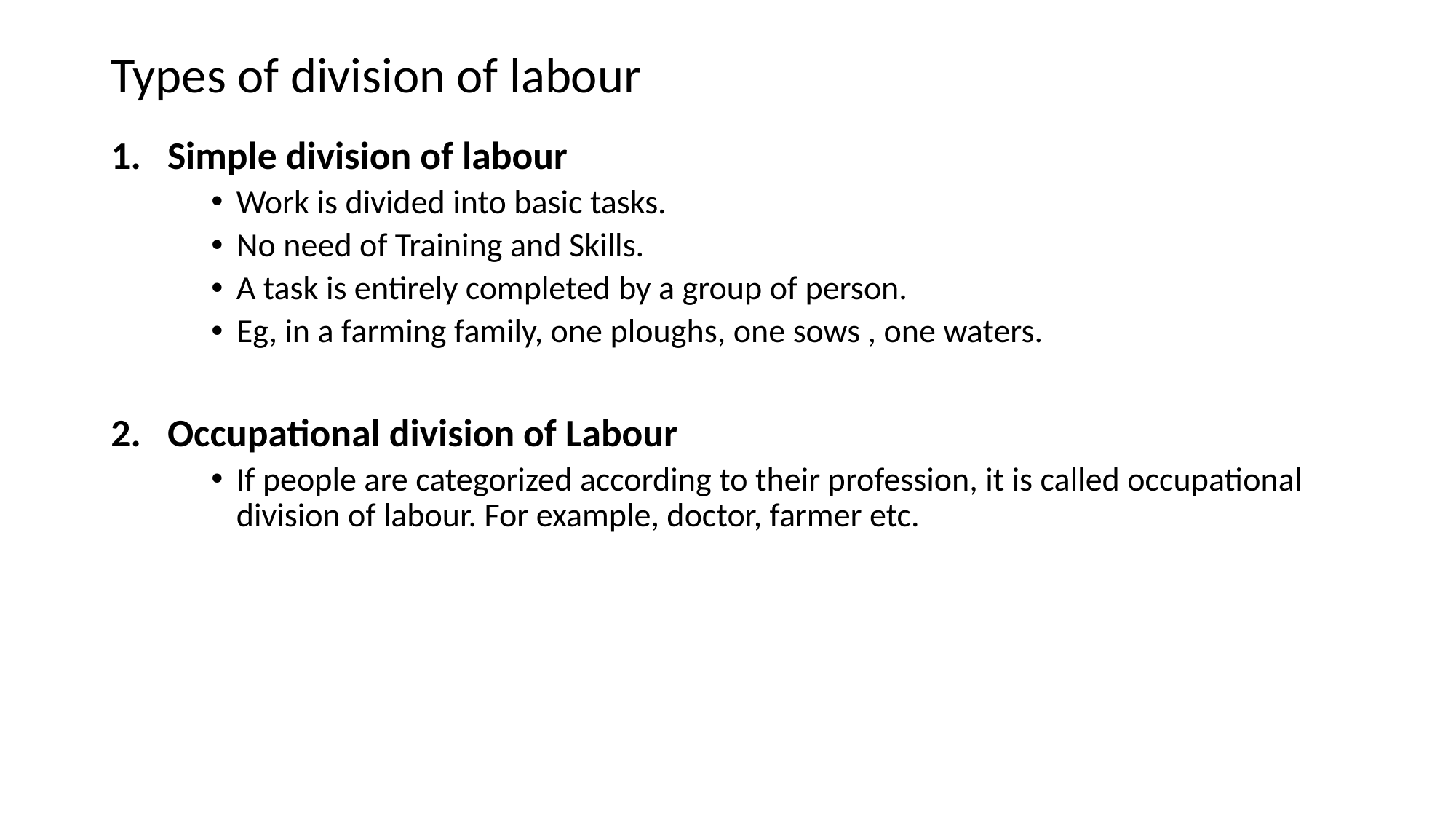

# Types of division of labour
Simple division of labour
Work is divided into basic tasks.
No need of Training and Skills.
A task is entirely completed by a group of person.
Eg, in a farming family, one ploughs, one sows , one waters.

Occupational division of Labour
If people are categorized according to their profession, it is called occupational division of labour. For example, doctor, farmer etc.